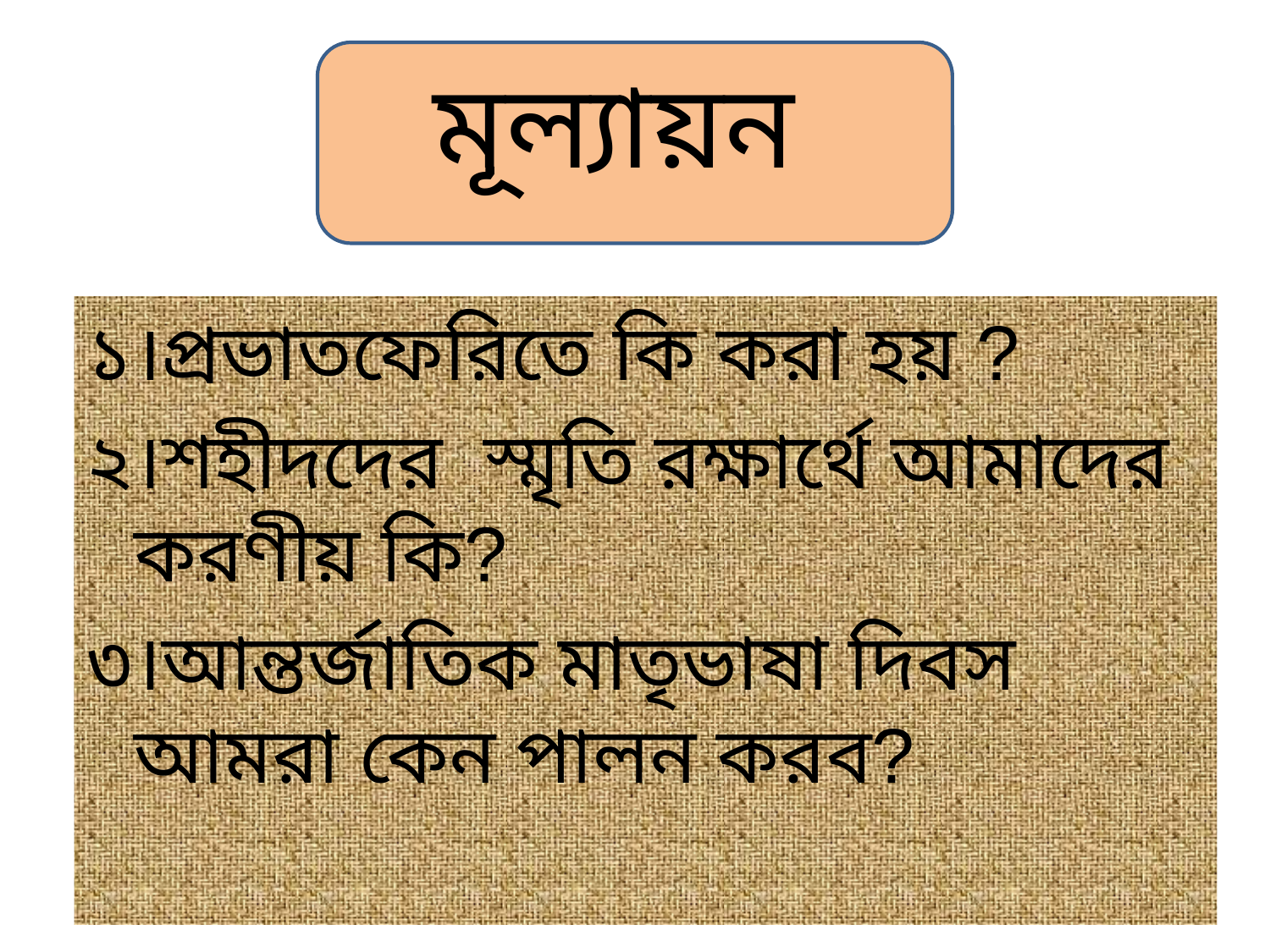

# মূল্যায়ন

১।প্রভাতফেরিতে কি করা হয় ?
২।শহীদদের  স্মৃতি রক্ষার্থে আমাদের করণীয় কি?
৩।আন্তর্জাতিক মাতৃভাষা দিবস আমরা কেন পালন করব?